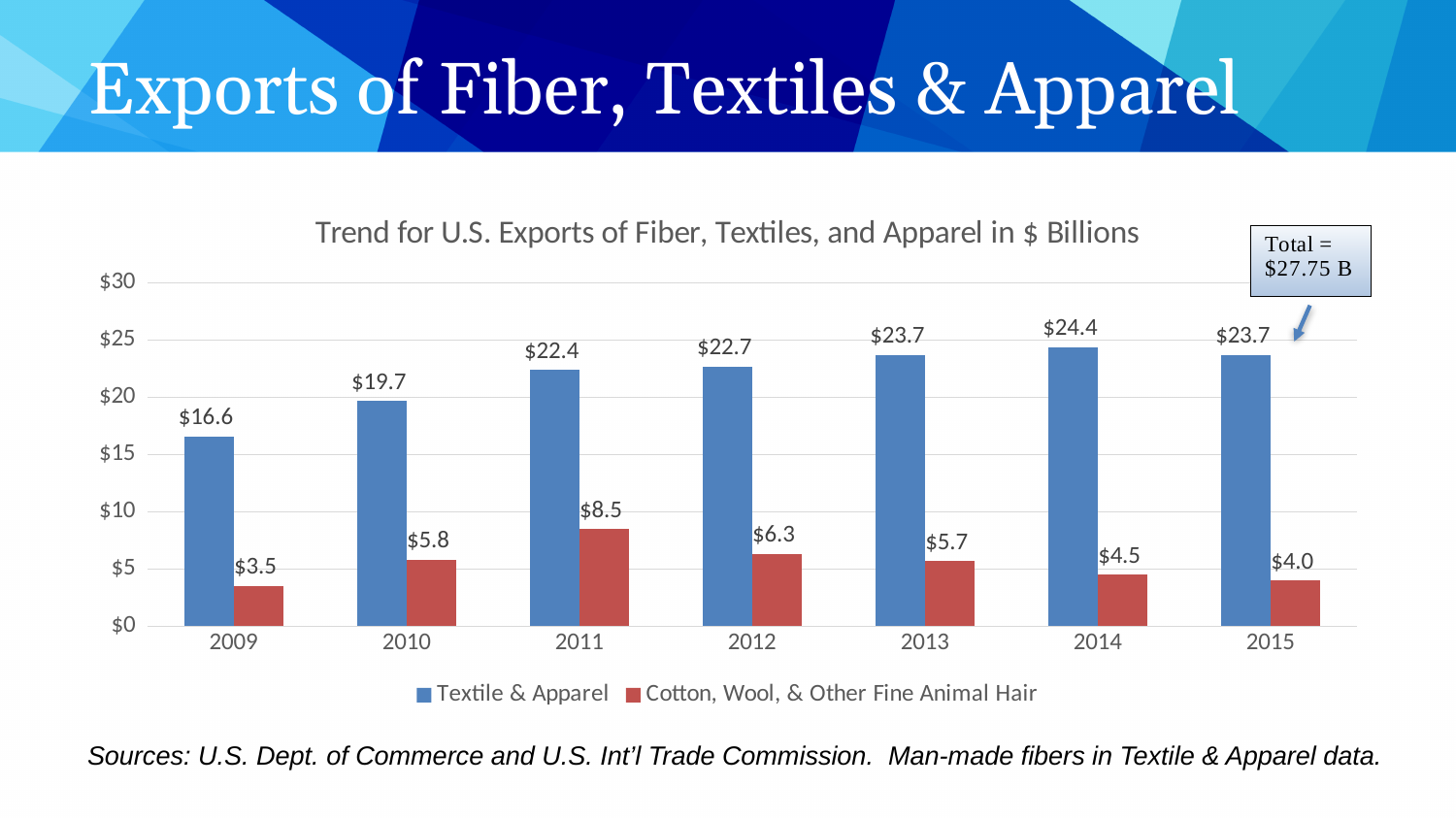

# Exports of Fiber, Textiles & Apparel

### Chart: Trend for U.S. Exports of Fiber, Textiles, and Apparel in $ Billions

| Category | Textile & Apparel | Cotton, Wool, & Other Fine Animal Hair |
|---|---|---|
| 2009 | 16.6 | 3.5 |
| 2010 | 19.7 | 5.8 |
| 2011 | 22.4 | 8.5 |
| 2012 | 22.7 | 6.3 |
| 2013 | 23.7 | 5.7 |
| 2014 | 24.4 | 4.5 |
| 2015 | 23.7 | 4.0 |
Sources: U.S. Dept. of Commerce and U.S. Int’l Trade Commission.  Man-made fibers in Textile & Apparel data.